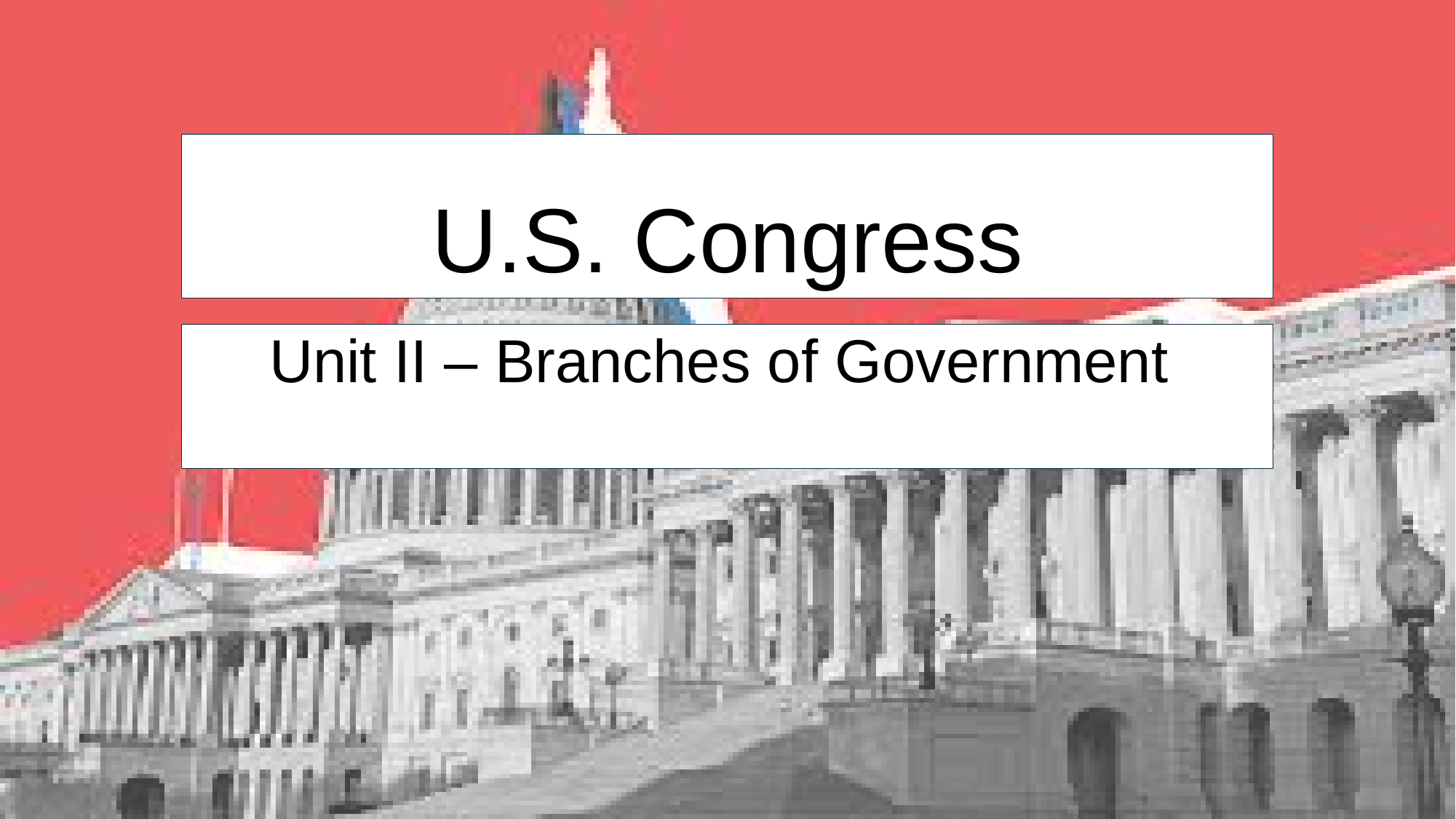

# U.S. Congress
Unit II – Branches of Government